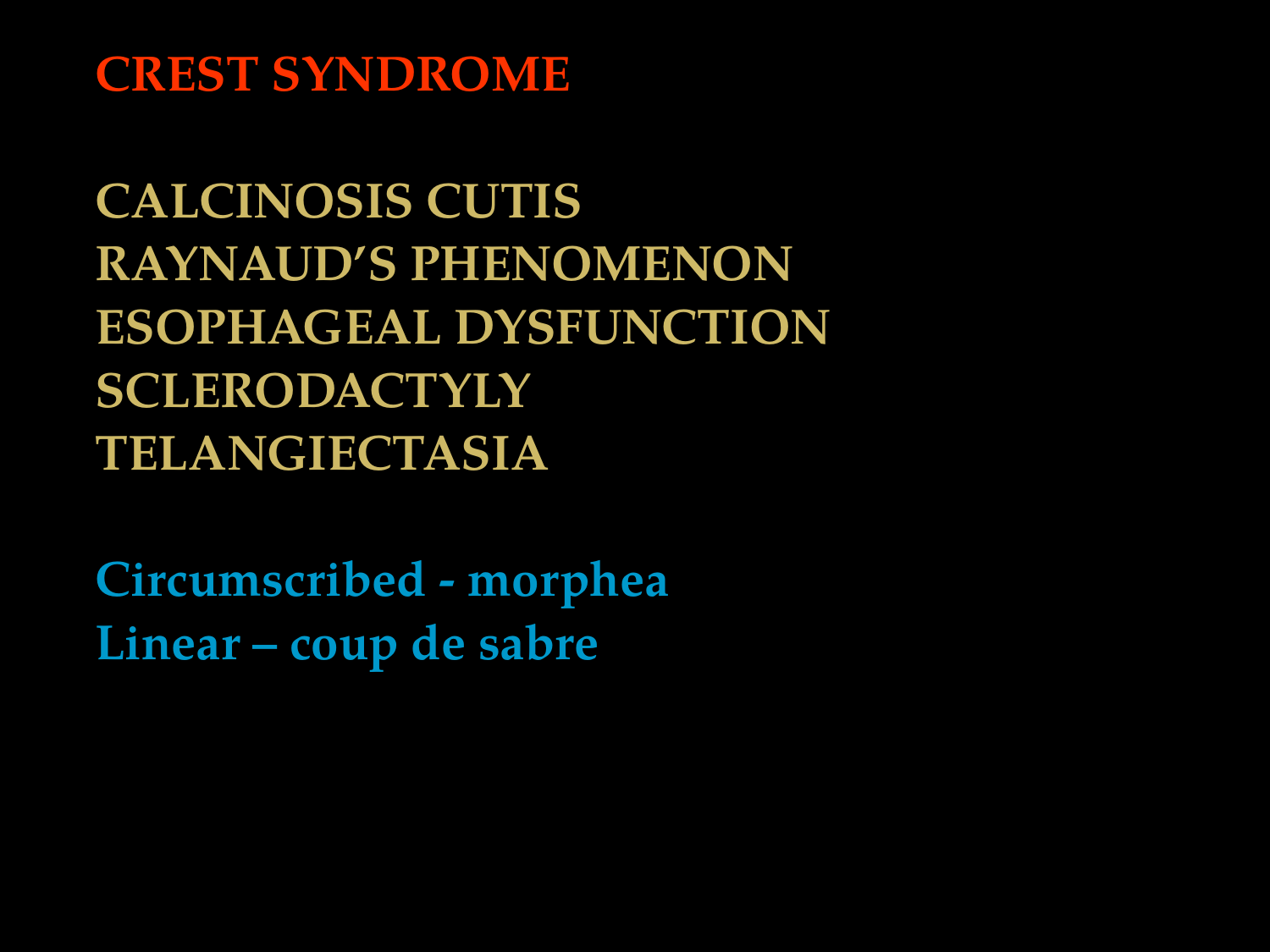

#
CREST SYNDROME

CALCINOSIS CUTIS
RAYNAUD’S PHENOMENON
ESOPHAGEAL DYSFUNCTION
SCLERODACTYLY
TELANGIECTASIA

Circumscribed - morphea
Linear – coup de sabre